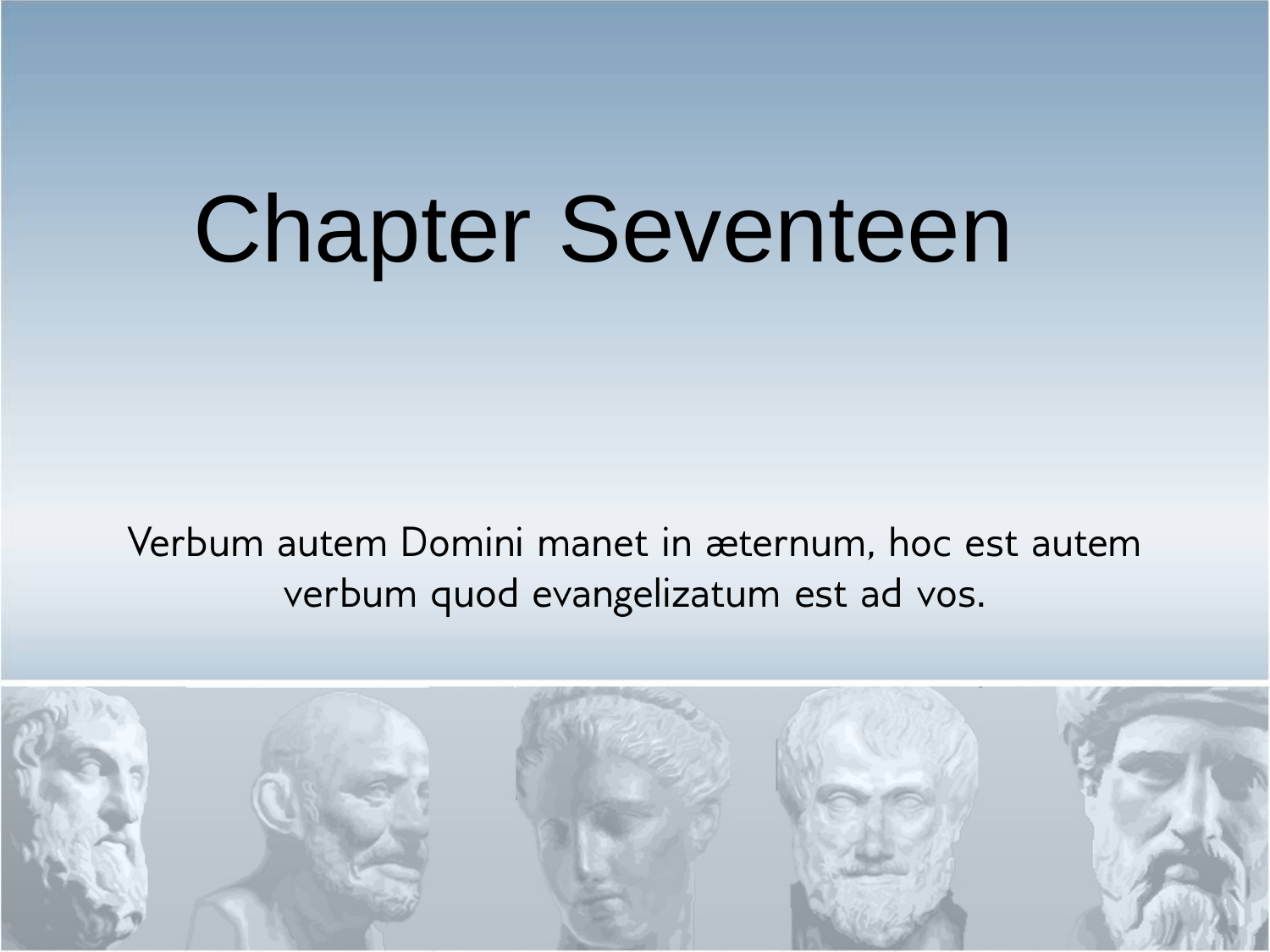

# Chapter Seventeen
Verbum autem Domini manet in aeternum, hoc est autem verbum quod evangelizatum est ad vos.